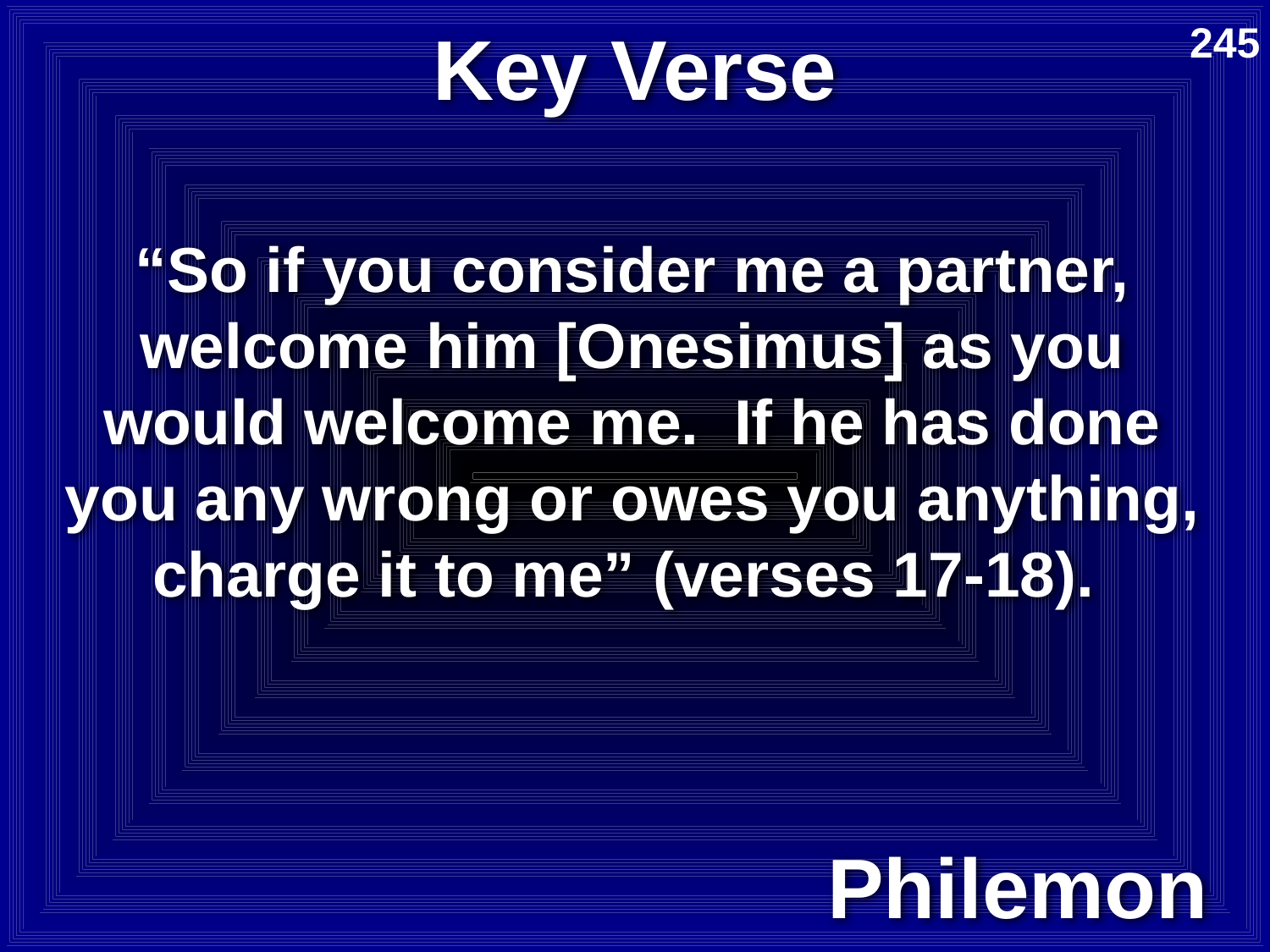

# Key Verse
245

“So if you consider me a partner, welcome him [Onesimus] as you would welcome me.  If he has done you any wrong or owes you anything, charge it to me” (verses 17-18).
Philemon